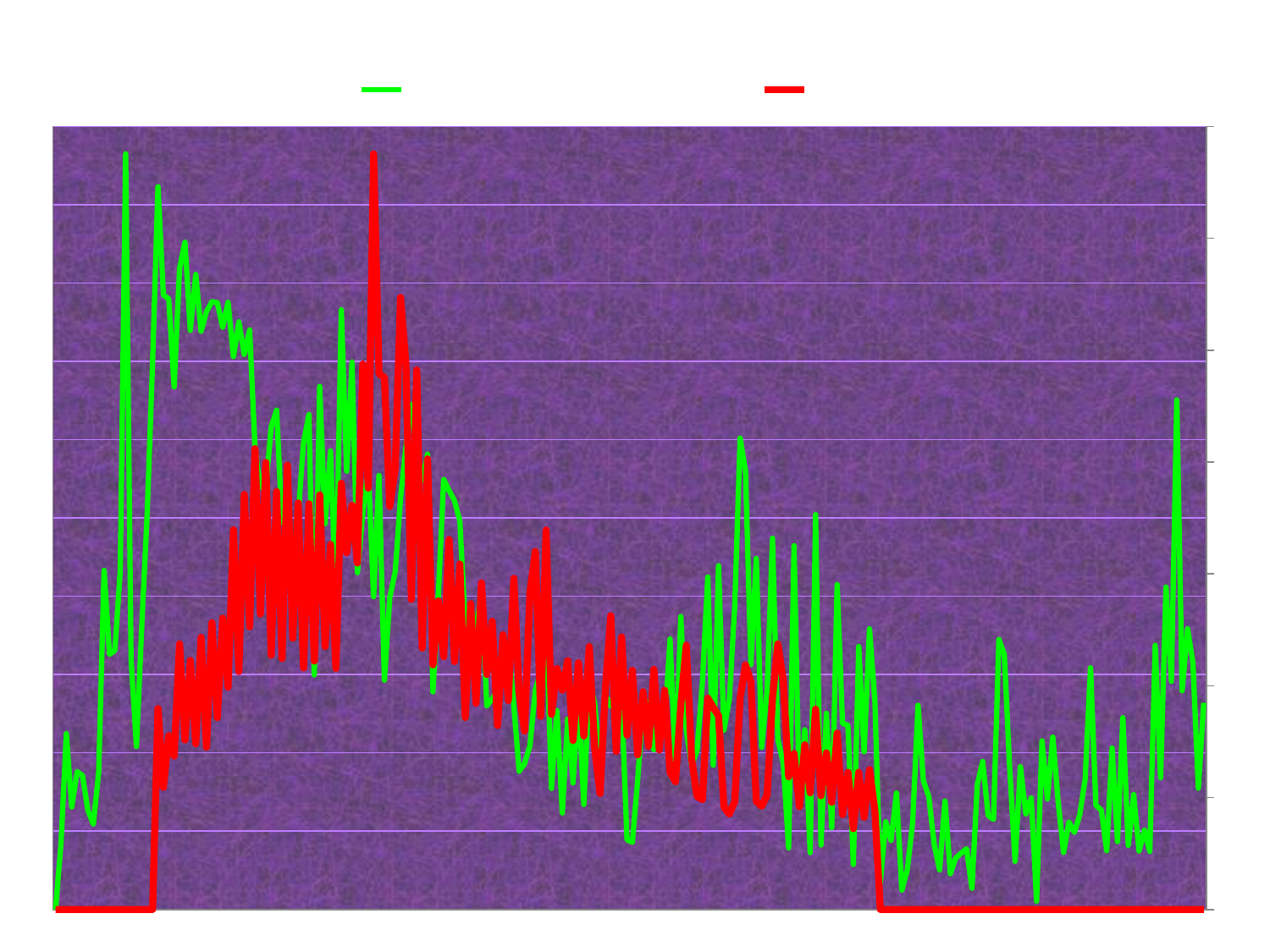

### Chart: 1998

| Category | 1998 % North | 1998 Spill K |
|---|---|---|
| 4/1 | 0.0 | 0.0 |
| 4/2 | 8.333333333333332 | 0.0 |
| 4/3 | 22.44897959183673 | 0.0 |
| 4/4 | 13.076923076923078 | 0.0 |
| 4/5 | 17.599999999999987 | 0.0 |
| 4/6 | 17.105263157894747 | 0.0 |
| 4/7 | 12.658227848101266 | 0.0 |
| 4/8 | 10.909090909090914 | 0.0 |
| 4/9 | 17.5141242937853 | 0.0 |
| 4/10 | 43.30708661417321 | 0.0 |
| 4/11 | 32.574430823117325 | 0.0 |
| 4/12 | 33.07692307692307 | 0.0 |
| 4/13 | 43.20557491289201 | 0.0 |
| 4/14 | 96.50145772594757 | 0.0 |
| 4/15 | 31.92239858906523 | 0.0 |
| 4/16 | 20.797227036395135 | 0.0 |
| 4/17 | 36.27954779033916 | 0.0 |
| 4/18 | 50.60827250608275 | 0.0 |
| 4/19 | 69.93006993006993 | 0.0 |
| 4/20 | 92.2920892494929 | 89.8 |
| 4/21 | 78.4702549575071 | 54.5 |
| 4/22 | 77.97010228166798 | 77.7 |
| 4/23 | 66.72613737734166 | 68.5 |
| 4/24 | 81.85404339250485 | 118.7 |
| 4/25 | 85.20249221183798 | 75.7 |
| 4/26 | 73.93501805054147 | 111.3 |
| 4/27 | 81.10236220472434 | 74.0 |
| 4/28 | 73.83309759547379 | 121.6 |
| 4/29 | 76.3681592039801 | 72.5 |
| 4/30 | 77.60084925690022 | 128.2 |
| 5/1 | 77.49667110519307 | 85.7 |
| 5/2 | 74.35387673956254 | 130.2 |
| 5/3 | 77.54749568221078 | 99.3 |
| 5/4 | 70.59538274605094 | 169.7 |
| 5/5 | 75.04488330341114 | 106.3 |
| 5/6 | 70.893371757925 | 185.5 |
| 5/7 | 74.0 | 126.3 |
| 5/8 | 58.93470790378005 | 206.0 |
| 5/9 | 53.95189003436423 | 132.0 |
| 5/10 | 53.846153846153875 | 199.8 |
| 5/11 | 61.627906976744185 | 113.6 |
| 5/12 | 63.76811594202906 | 186.8 |
| 5/13 | 49.40711462450596 | 112.1 |
| 5/14 | 53.333333333333336 | 198.6 |
| 5/15 | 38.53211009174312 | 121.2 |
| 5/16 | 50.24875621890552 | 181.7 |
| 5/17 | 59.64912280701754 | 107.9 |
| 5/18 | 63.19444444444442 | 181.3 |
| 5/19 | 29.936305732484087 | 111.0 |
| 5/20 | 66.7953667953668 | 185.3 |
| 5/21 | 49.253731343283576 | 117.5 |
| 5/22 | 58.555133079847906 | 163.2 |
| 5/23 | 40.0 | 107.7 |
| 5/24 | 76.58536585365846 | 190.5 |
| 5/25 | 55.95854922279793 | 159.4 |
| 5/26 | 69.90291262135922 | 180.7 |
| 5/27 | 42.99065420560745 | 154.8 |
| 5/28 | 50.6329113924051 | 243.8 |
| 5/29 | 56.459330143540654 | 188.3 |
| 5/30 | 39.91769547325099 | 337.7 |
| 5/31 | 55.434782608695635 | 239.4 |
| 6/1 | 29.268292682926806 | 237.8 |
| 6/2 | 39.83050847457627 | 180.1 |
| 6/3 | 43.11926605504585 | 197.2 |
| 6/4 | 52.55813953488374 | 273.6 |
| 6/5 | 59.036144578313234 | 243.5 |
| 6/6 | 64.46280991735537 | 138.5 |
| 6/7 | 58.49056603773585 | 241.1 |
| 6/8 | 54.77707006369424 | 116.8 |
| 6/9 | 58.139534883720955 | 201.4 |
| 6/10 | 27.77777777777778 | 109.3 |
| 6/11 | 40.10416666666663 | 137.9 |
| 6/12 | 54.90196078431371 | 112.9 |
| 6/13 | 53.48837209302325 | 165.3 |
| 6/14 | 52.1865889212828 | 110.8 |
| 6/15 | 49.60937500000002 | 154.4 |
| 6/16 | 36.32958801498128 | 85.8 |
| 6/17 | 38.9432485322896 | 136.7 |
| 6/18 | 35.221674876847295 | 92.1 |
| 6/19 | 41.019955654102006 | 146.0 |
| 6/20 | 26.011560693641627 | 105.0 |
| 6/21 | 26.89938398357289 | 128.8 |
| 6/22 | 27.99097065462754 | 82.2 |
| 6/23 | 31.140350877192986 | 122.8 |
| 6/24 | 33.743409490333896 | 93.3 |
| 6/25 | 26.06837606837607 | 148.0 |
| 6/26 | 17.647058823529424 | 97.0 |
| 6/27 | 18.617021276595743 | 79.7 |
| 6/28 | 20.916905444126083 | 141.6 |
| 6/29 | 28.02547770700637 | 160.0 |
| 6/30 | 30.414746543778783 | 86.3 |
| 7/1 | 37.12574850299403 | 169.6 |
| 7/2 | 15.436241610738255 | 87.2 |
| 7/3 | 25.412541254125394 | 107.7 |
| 7/4 | 12.318840579710146 | 98.0 |
| 7/5 | 24.313725490196088 | 111.2 |
| 7/6 | 16.145833333333318 | 75.5 |
| 7/7 | 26.956521739130427 | 110.3 |
| 7/8 | 13.382899628252792 | 77.5 |
| 7/9 | 29.23076923076921 | 117.5 |
| 7/10 | 26.40449438202247 | 72.4 |
| 7/11 | 18.134715025906747 | 51.8 |
| 7/12 | 27.385892116182575 | 98.5 |
| 7/13 | 25.94339622641509 | 131.3 |
| 7/14 | 26.923076923076923 | 70.6 |
| 7/15 | 26.87074829931973 | 121.8 |
| 7/16 | 8.900523560209423 | 77.9 |
| 7/17 | 8.571428571428571 | 106.9 |
| 7/18 | 16.574585635359114 | 69.1 |
| 7/19 | 26.041666666666668 | 97.3 |
| 7/20 | 26.506024096385534 | 72.9 |
| 7/21 | 20.388349514563075 | 107.3 |
| 7/22 | 24.59016393442623 | 71.3 |
| 7/23 | 23.387096774193537 | 98.0 |
| 7/24 | 34.54545454545455 | 61.3 |
| 7/25 | 18.348623853211 | 57.1 |
| 7/26 | 37.42331288343561 | 91.5 |
| 7/27 | 22.89156626506023 | 118.1 |
| 7/28 | 18.461538461538463 | 67.5 |
| 7/29 | 20.238095238095227 | 50.5 |
| 7/30 | 28.947368421052644 | 49.1 |
| 7/31 | 42.465753424657535 | 94.5 |
| 8/1 | 18.421052631578924 | 90.3 |
| 8/2 | 43.90243902439025 | 86.5 |
| 8/3 | 22.89156626506023 | 45.8 |
| 8/4 | 26.865671641791035 | 42.7 |
| 8/5 | 38.70967741935484 | 48.2 |
| 8/6 | 60.194174757281544 | 94.5 |
| 8/7 | 55.952380952380956 | 109.3 |
| 8/8 | 31.25 | 101.7 |
| 8/9 | 44.827586206896534 | 48.3 |
| 8/10 | 20.689655172413794 | 46.1 |
| 8/11 | 28.000000000000004 | 51.1 |
| 8/12 | 47.40740740740736 | 94.3 |
| 8/13 | 21.73913043478261 | 118.7 |
| 8/14 | 18.666666666666668 | 102.5 |
| 8/15 | 7.8431372549019605 | 59.3 |
| 8/16 | 46.45669291338583 | 69.7 |
| 8/17 | 13.227513227513223 | 45.9 |
| 8/18 | 22.950819672131125 | 73.6 |
| 8/19 | 7.2368421052631655 | 52.1 |
| 8/20 | 50.41782729805012 | 89.5 |
| 8/21 | 8.222222222222223 | 50.8 |
| 8/22 | 25.04201680672267 | 70.0 |
| 8/23 | 10.435931307793924 | 47.9 |
| 8/24 | 41.488577745025815 | 78.8 |
| 8/25 | 23.760523854069202 | 42.4 |
| 8/26 | 23.51615326821939 | 61.3 |
| 8/27 | 5.7430007178750895 | 36.1 |
| 8/28 | 33.59046283309958 | 61.3 |
| 8/29 | 20.128136679124378 | 41.2 |
| 8/30 | 35.847420892934544 | 62.5 |
| 8/31 | 26.591289782244555 | 44.0 |
| 9/1 | 3.4095634095634084 | 0.0 |
| 9/2 | 11.196228638774308 | 0.0 |
| 9/3 | 8.800000000000002 | 0.0 |
| 9/4 | 14.871438498957616 | 0.0 |
| 9/5 | 2.469135802469137 | 0.0 |
| 9/6 | 5.034232782923886 | 0.0 |
| 9/7 | 11.09789932619897 | 0.0 |
| 9/8 | 26.076887447892563 | 0.0 |
| 9/9 | 16.43373493975902 | 0.0 |
| 9/10 | 14.417177914110423 | 0.0 |
| 9/11 | 8.31360168376743 | 0.0 |
| 9/12 | 5.04172461752434 | 0.0 |
| 9/13 | 13.850687622789795 | 0.0 |
| 9/14 | 4.5509603737670865 | 0.0 |
| 9/15 | 6.559684684684688 | 0.0 |
| 9/16 | 7.187630589218551 | 0.0 |
| 9/17 | 7.747395833333333 | 0.0 |
| 9/18 | 2.702702702702704 | 0.0 |
| 9/19 | 15.955056179775292 | 0.0 |
| 9/20 | 18.896037927531314 | 0.0 |
| 9/21 | 12.021136063408196 | 0.0 |
| 9/22 | 11.49079984979347 | 0.0 |
| 9/23 | 34.47537473233405 | 0.0 |
| 9/24 | 32.551908908238445 | 0.0 |
| 9/25 | 18.189233278955932 | 0.0 |
| 9/26 | 6.134969325153377 | 0.0 |
| 9/27 | 18.241903502974214 | 0.0 |
| 9/28 | 12.19512195121951 | 0.0 |
| 9/29 | 14.25438596491228 | 0.0 |
| 9/30 | 1.058201058201058 | 0.0 |
| 10/1 | 21.529509559434736 | 0.0 |
| 10/2 | 14.10105757931845 | 0.0 |
| 10/3 | 22.023346303501917 | 0.0 |
| 10/4 | 13.709677419354838 | 0.0 |
| 10/5 | 7.278835386338185 | 0.0 |
| 10/6 | 11.142454160789844 | 0.0 |
| 10/7 | 9.838998211091235 | 0.0 |
| 10/8 | 12.064965197215772 | 0.0 |
| 10/9 | 16.666666666666664 | 0.0 |
| 10/10 | 30.86053412462908 | 0.0 |
| 10/11 | 13.297872340425522 | 0.0 |
| 10/12 | 12.693498452012383 | 0.0 |
| 10/13 | 7.511737089201881 | 0.0 |
| 10/14 | 20.618556701030933 | 0.0 |
| 10/15 | 8.65800865800866 | 0.0 |
| 10/16 | 24.503311258278146 | 0.0 |
| 10/17 | 8.176100628930815 | 0.0 |
| 10/18 | 14.666666666666673 | 0.0 |
| 10/19 | 7.4626865671641776 | 0.0 |
| 10/20 | 10.126582278481022 | 0.0 |
| 10/21 | 7.4074074074074066 | 0.0 |
| 10/22 | 33.734939759036145 | 0.0 |
| 10/23 | 16.8141592920354 | 0.0 |
| 10/24 | 41.17647058823529 | 0.0 |
| 10/25 | 29.11392405063292 | 0.0 |
| 10/26 | 65.07936507936508 | 0.0 |
| 10/27 | 27.92792792792792 | 0.0 |
| 10/28 | 35.84905660377355 | 0.0 |
| 10/29 | 31.48148148148148 | 0.0 |
| 10/30 | 15.476190476190473 | 0.0 |
| 10/31 | 26.388888888888893 | 0.0 |
%